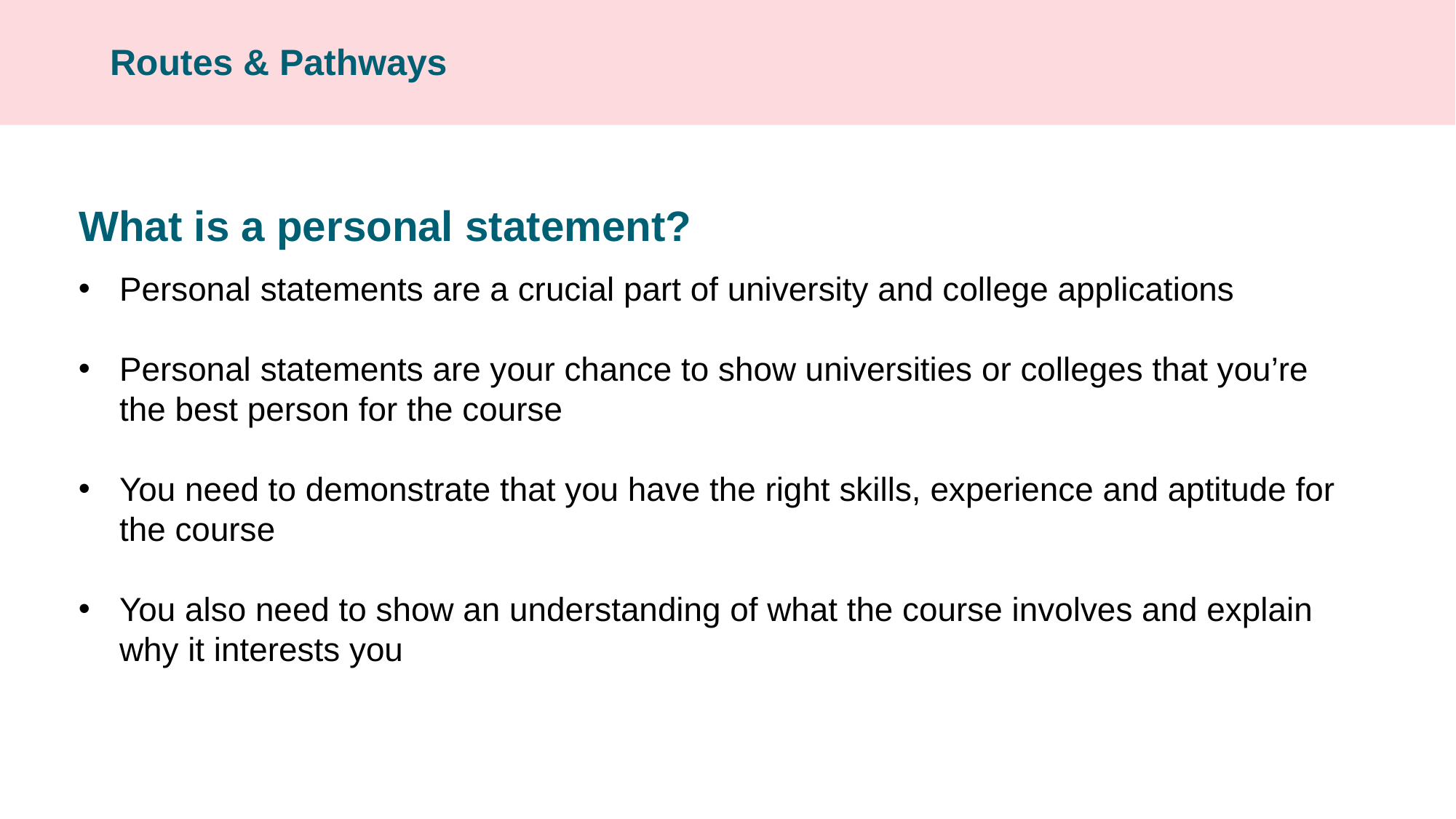

Routes & Pathways
What is a personal statement?
Personal statements are a crucial part of university and college applications

Personal statements are your chance to show universities or colleges that you’re the best person for the course

You need to demonstrate that you have the right skills, experience and aptitude for the course

You also need to show an understanding of what the course involves and explain why it interests you